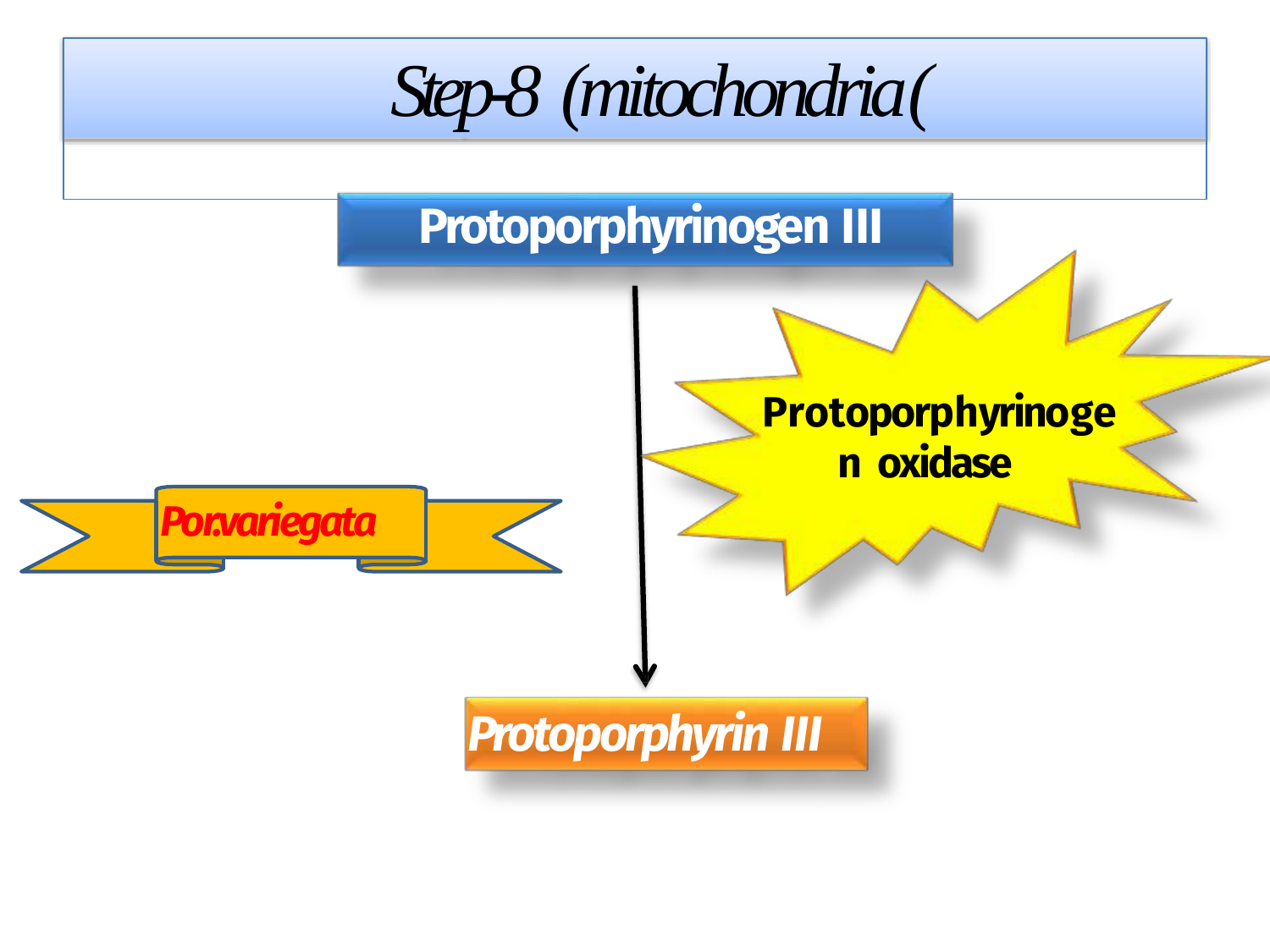

# Step-8 (mitochondria(

Protoporphyrinogen III

Protoporphyrinogen  oxidase

Por.variegata

Protoporphyrin III